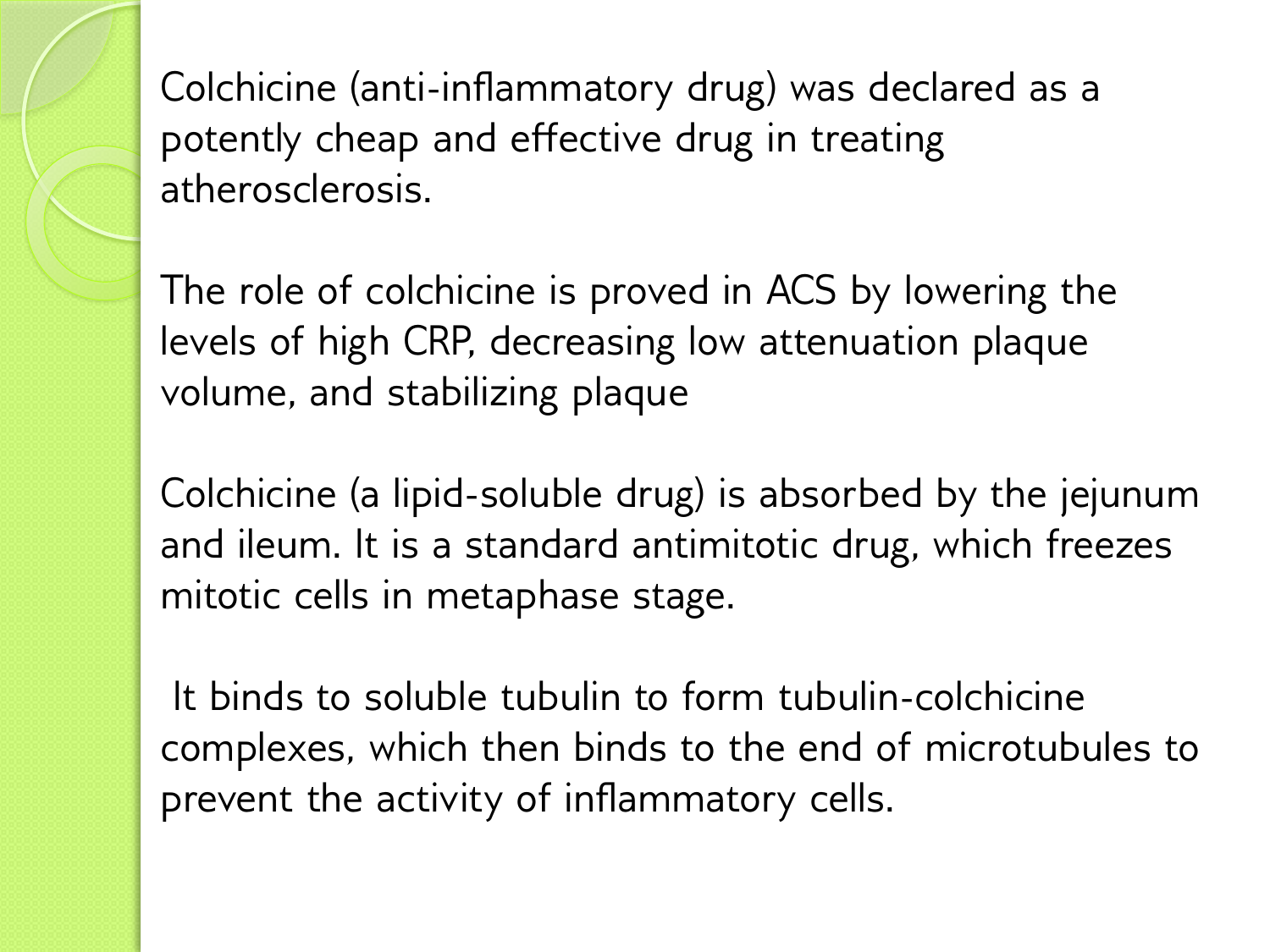

Colchicine (anti-inflammatory drug) was declared as a potently cheap and effective drug in treating atherosclerosis.

The role of colchicine is proved in ACS by lowering the levels of high CRP, decreasing low attenuation plaque volume, and stabilizing plaque

Colchicine (a lipid-soluble drug) is absorbed by the jejunum and ileum. It is a standard antimitotic drug, which freezes mitotic cells in metaphase stage.

 It binds to soluble tubulin to form tubulin-colchicine complexes, which then binds to the end of microtubules to prevent the activity of inflammatory cells.